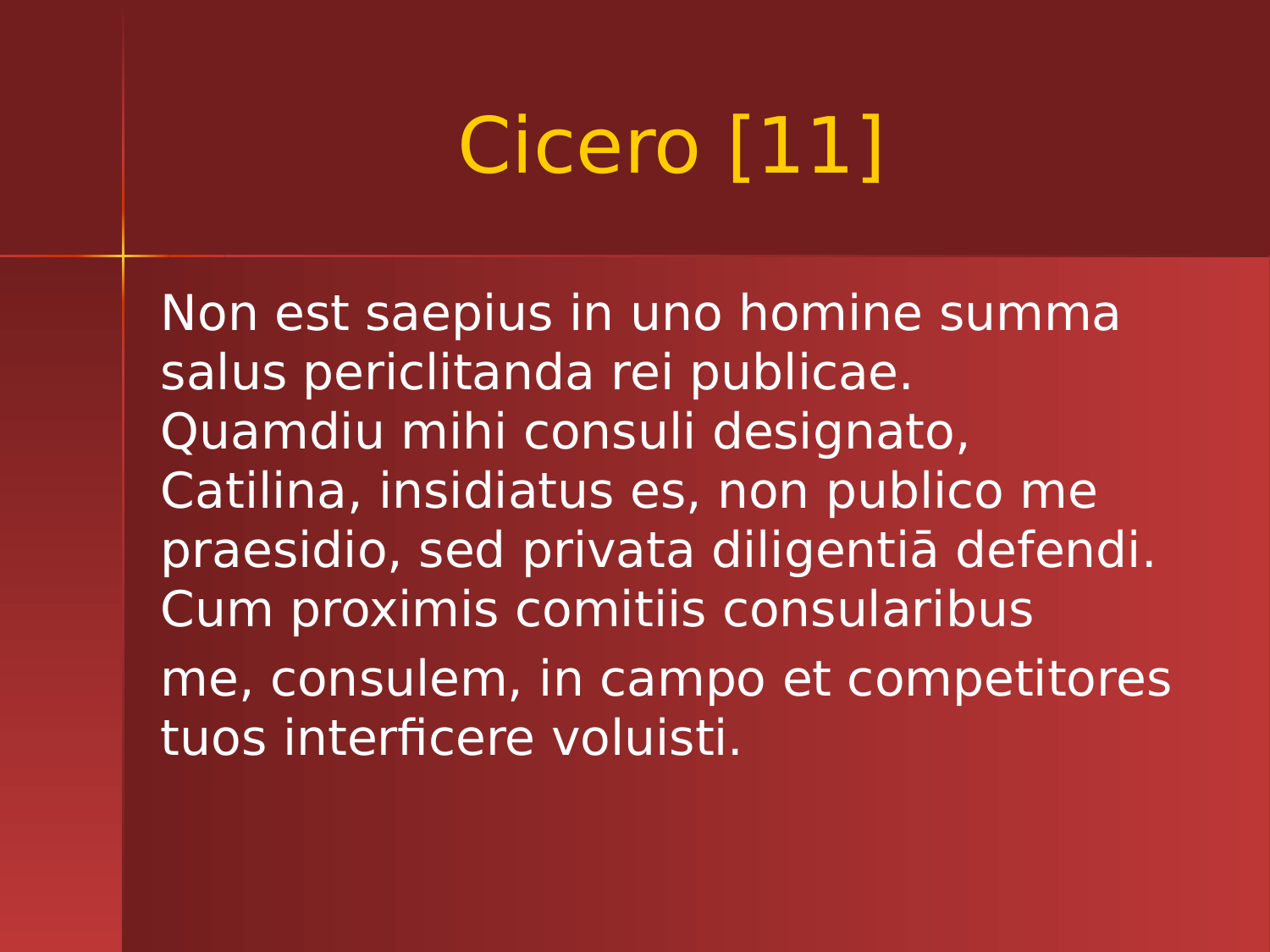

# Cicero [11]
Non est saepius in uno homine summa salus periclitanda rei publicae.
Quamdiu mihi consuli designato, Catilina, insidiatus es, non publico me praesidio, sed privata diligentiā defendi. Cum proximis comitiis consularibus
me, consulem, in campo et competitores tuos interficere voluisti.